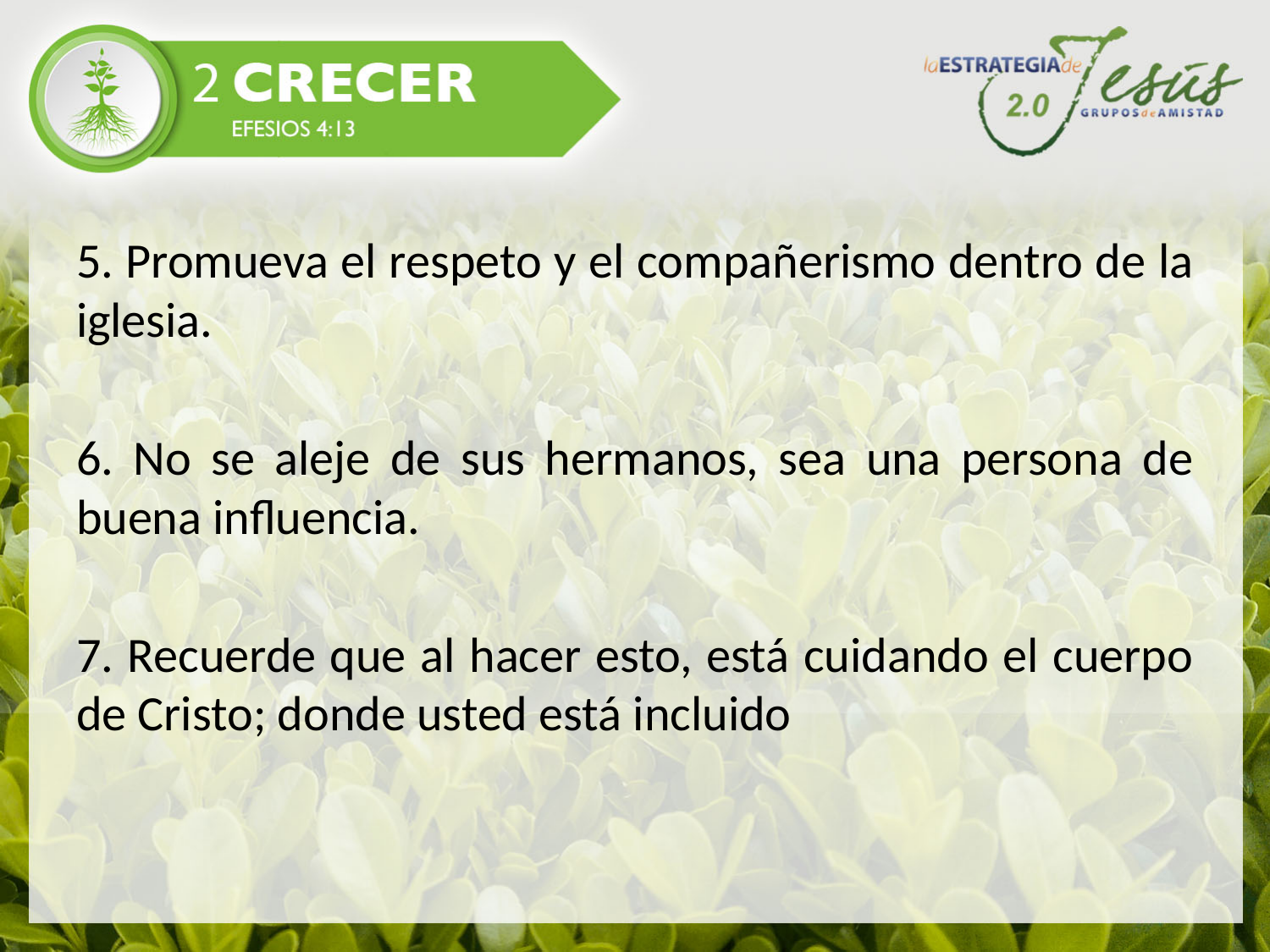

#
5. Promueva el respeto y el compañerismo dentro de la iglesia.

6. No se aleje de sus hermanos, sea una persona de buena influencia.

7. Recuerde que al hacer esto, está cuidando el cuerpo de Cristo; donde usted está incluido